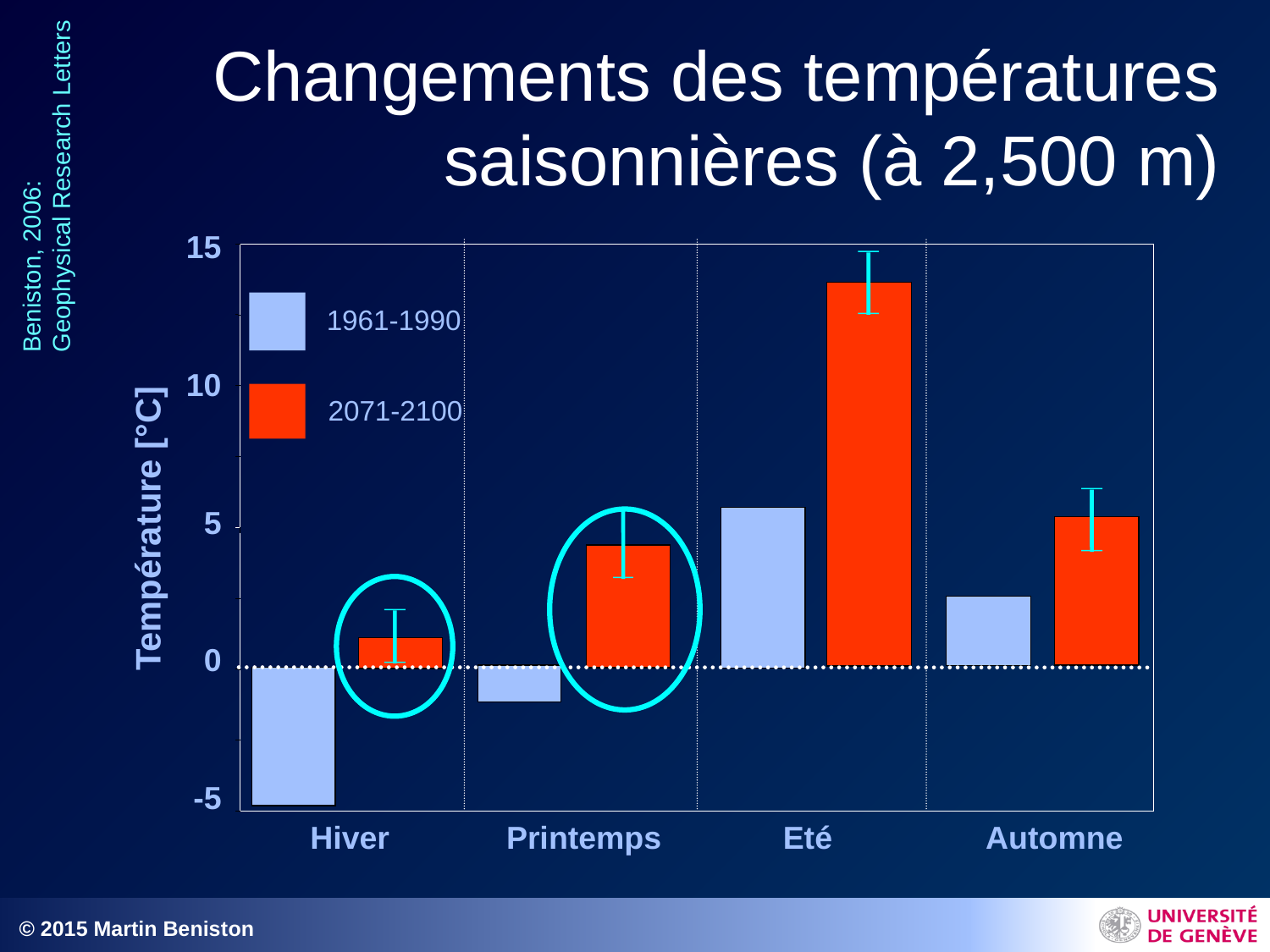

# Changements des températures saisonnières (à 2,500 m)
Beniston, 2006:
Geophysical Research Letters
15

1961-1990

10

2071-2100

5
Température [°C]

0

-5

Hiver
Printemps
Eté
Automne